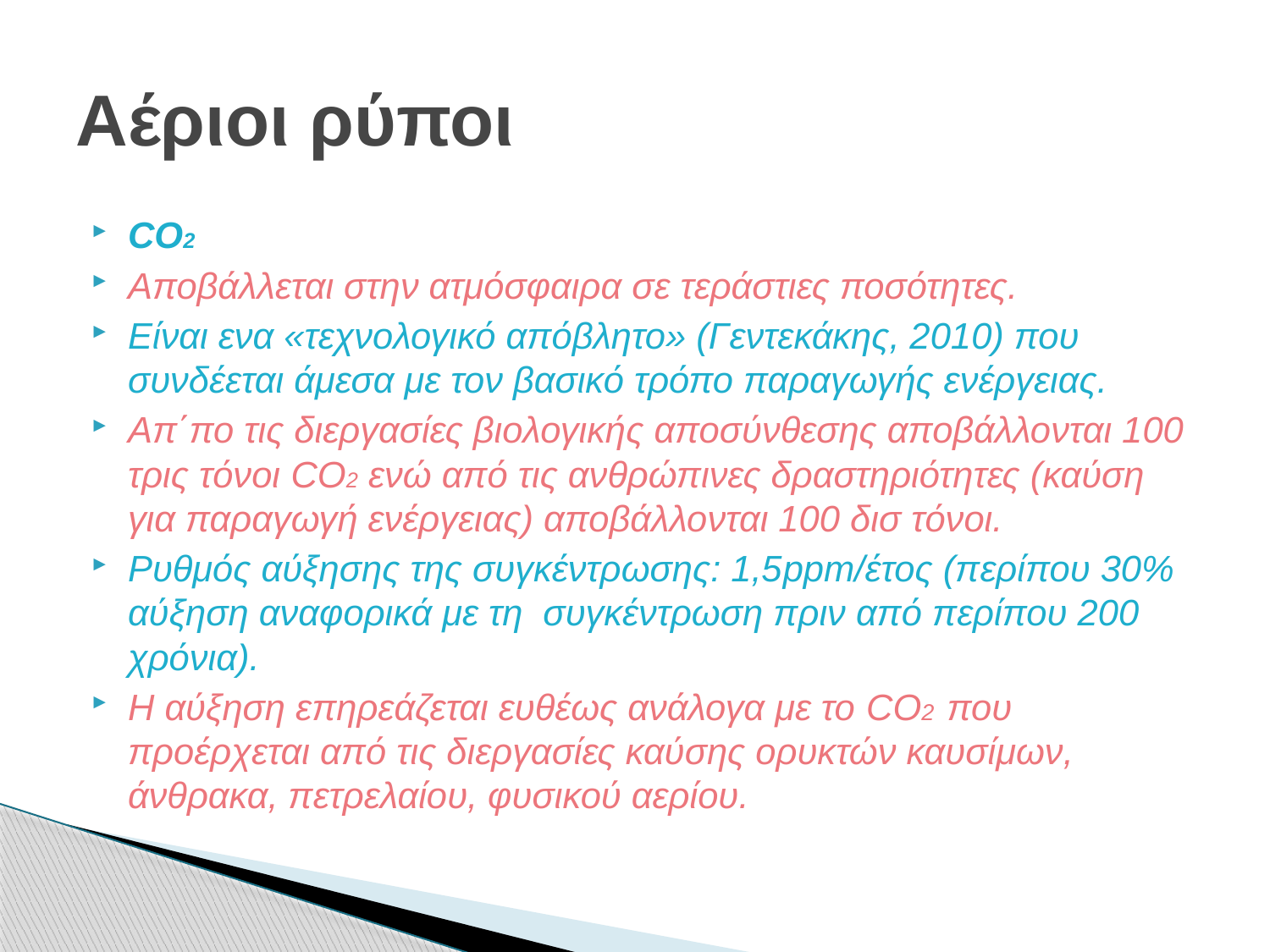

# Αέριοι ρύποι
CO2
Αποβάλλεται στην ατμόσφαιρα σε τεράστιες ποσότητες.
Είναι ενα «τεχνολογικό απόβλητο» (Γεντεκάκης, 2010) που συνδέεται άμεσα με τον βασικό τρόπο παραγωγής ενέργειας.
Απ΄πο τις διεργασίες βιολογικής αποσύνθεσης αποβάλλονται 100 τρις τόνοι CO2 ενώ από τις ανθρώπινες δραστηριότητες (καύση για παραγωγή ενέργειας) αποβάλλονται 100 δισ τόνοι.
Ρυθμός αύξησης της συγκέντρωσης: 1,5ppm/έτος (περίπου 30% αύξηση αναφορικά με τη  συγκέντρωση πριν από περίπου 200 χρόνια).
Η αύξηση επηρεάζεται ευθέως ανάλογα με το CO2  που προέρχεται από τις διεργασίες καύσης ορυκτών καυσίμων, άνθρακα, πετρελαίου, φυσικού αερίου.